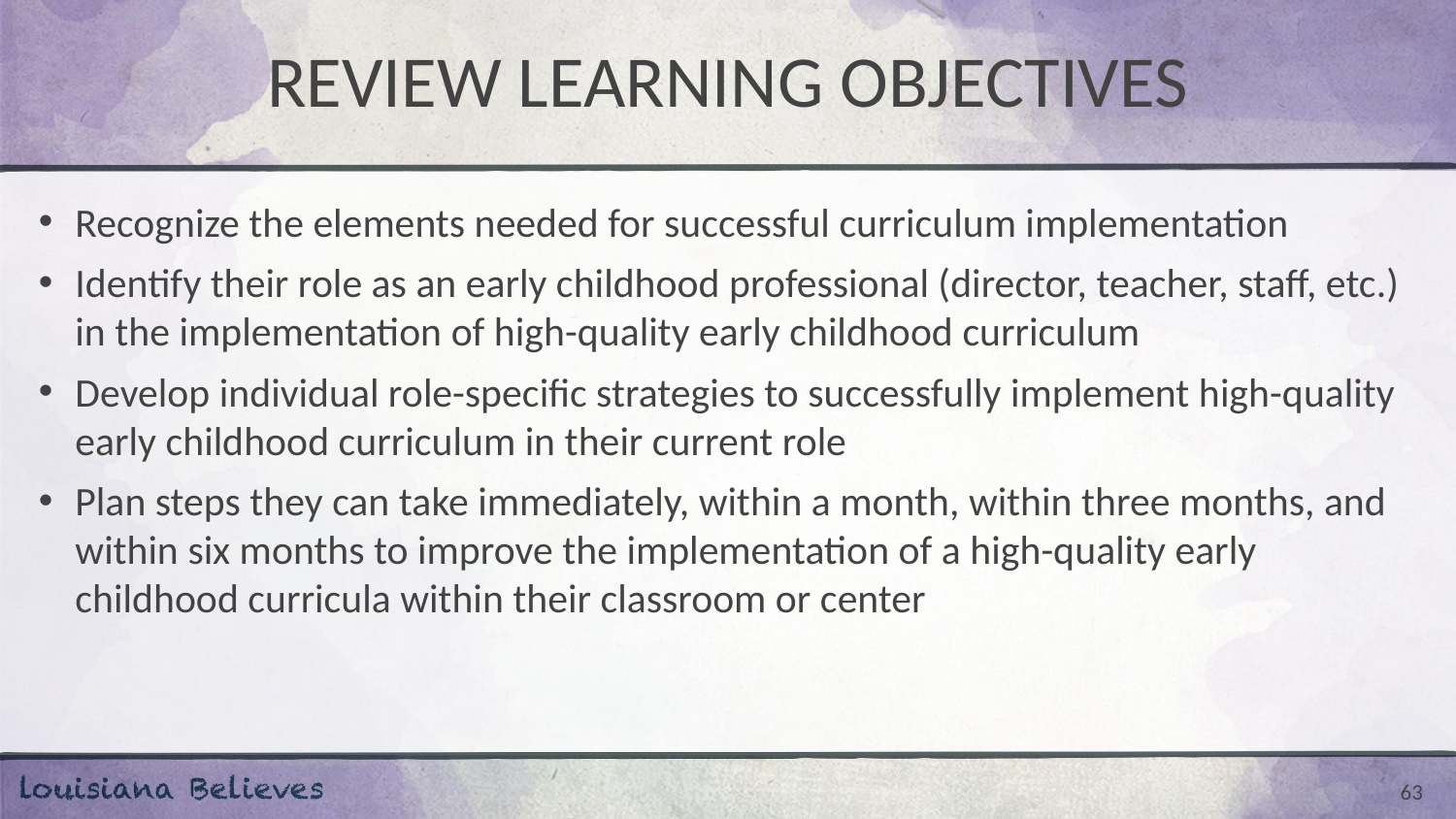

# REVIEW LEARNING OBJECTIVES
Recognize the elements needed for successful curriculum implementation
Identify their role as an early childhood professional (director, teacher, staff, etc.) in the implementation of high-quality early childhood curriculum
Develop individual role-specific strategies to successfully implement high-quality early childhood curriculum in their current role
Plan steps they can take immediately, within a month, within three months, and within six months to improve the implementation of a high-quality early childhood curricula within their classroom or center